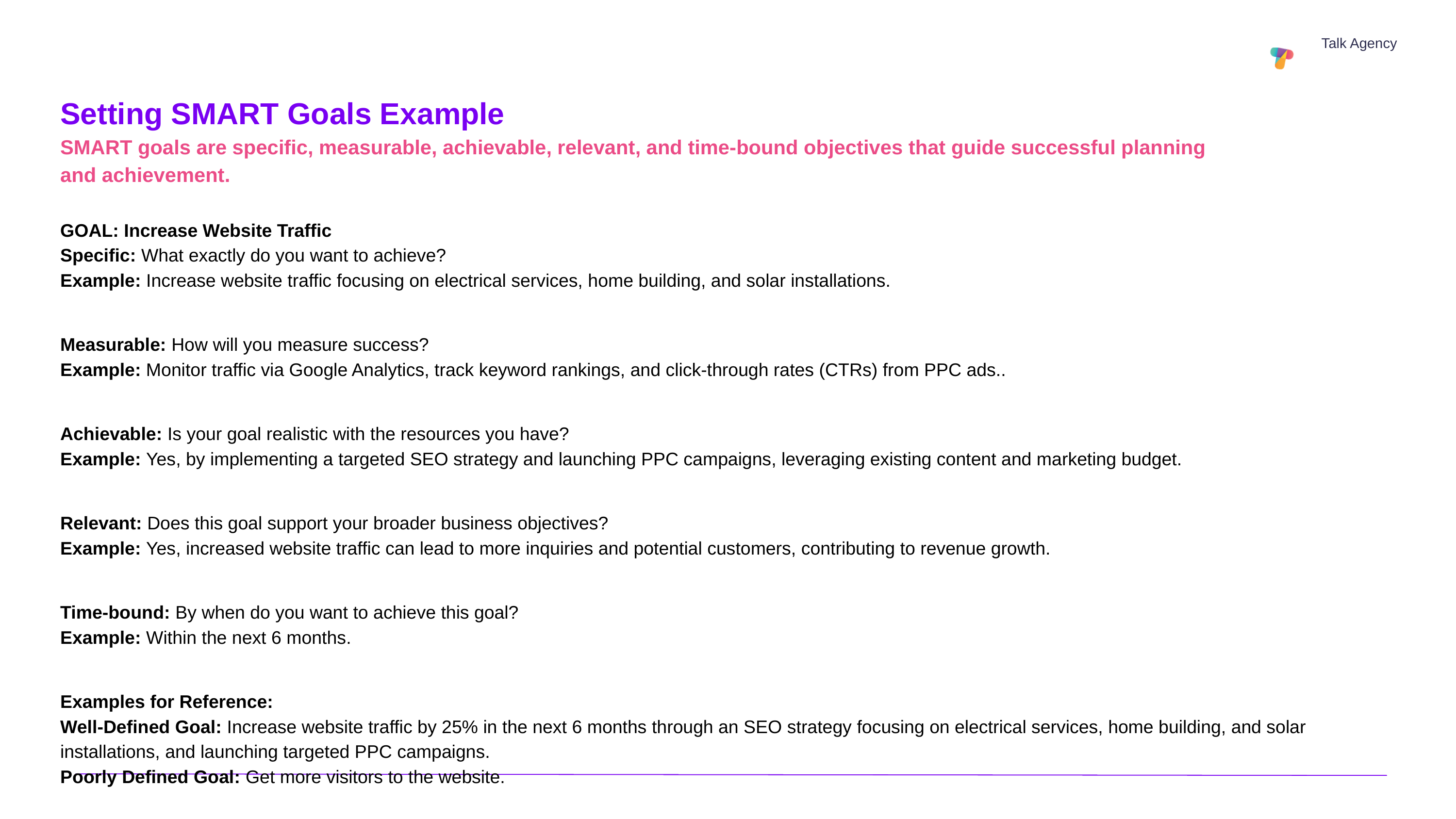

Talk Agency

Setting SMART Goals Example
SMART goals are specific, measurable, achievable, relevant, and time-bound objectives that guide successful planning and achievement.

GOAL: Increase Website Traffic
Specific: What exactly do you want to achieve?
Example: Increase website traffic focusing on electrical services, home building, and solar installations.

Measurable: How will you measure success?
Example: Monitor traffic via Google Analytics, track keyword rankings, and click-through rates (CTRs) from PPC ads..

Achievable: Is your goal realistic with the resources you have?
Example: Yes, by implementing a targeted SEO strategy and launching PPC campaigns, leveraging existing content and marketing budget.

Relevant: Does this goal support your broader business objectives?
Example: Yes, increased website traffic can lead to more inquiries and potential customers, contributing to revenue growth.

Time-bound: By when do you want to achieve this goal?
Example: Within the next 6 months.

Examples for Reference:
Well-Defined Goal: Increase website traffic by 25% in the next 6 months through an SEO strategy focusing on electrical services, home building, and solar installations, and launching targeted PPC campaigns.
Poorly Defined Goal: Get more visitors to the website.